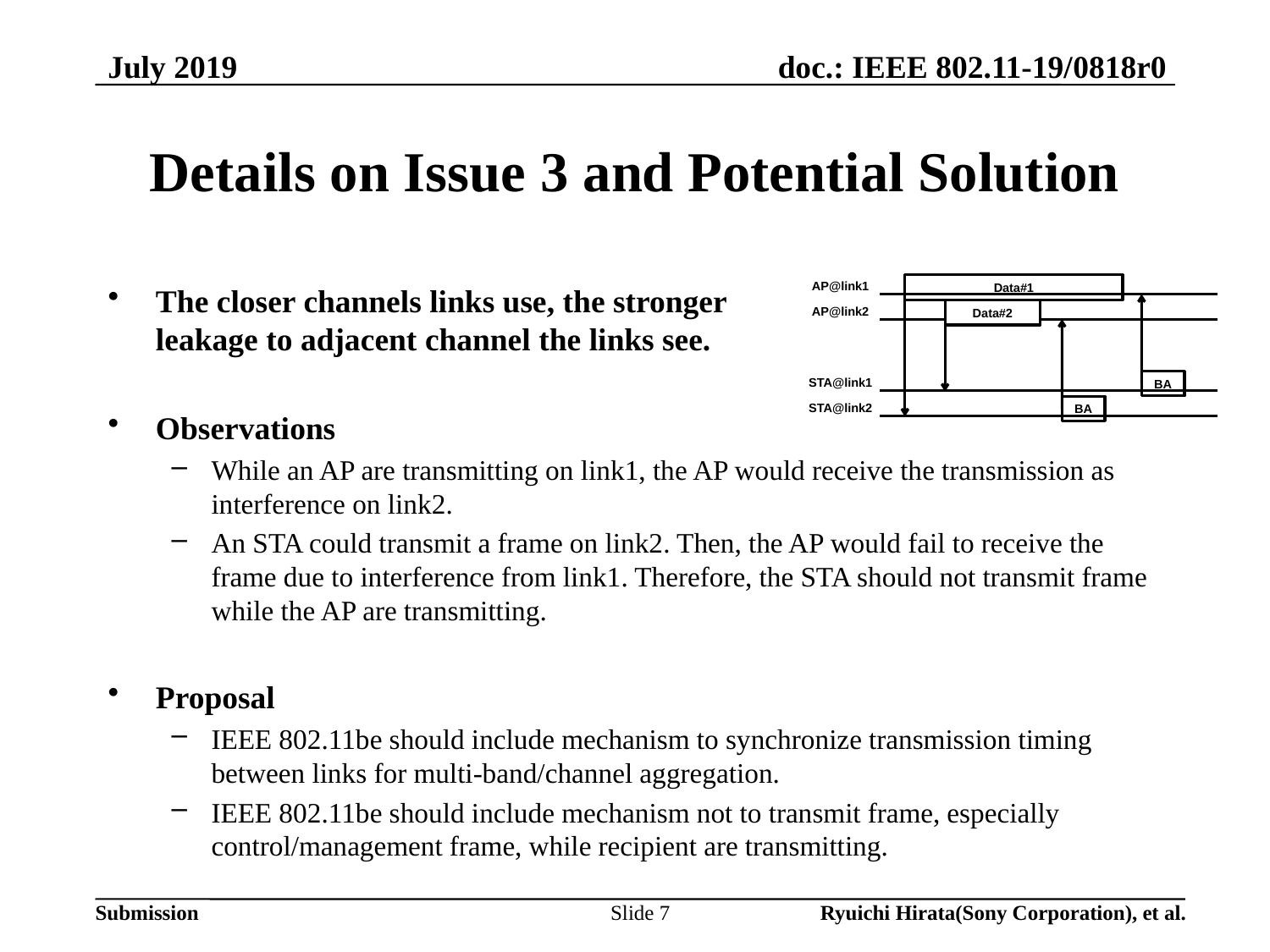

July 2019
# Details on Issue 3 and Potential Solution
AP@link1
Data#1
AP@link2
Data#2
STA@link1
BA
STA@link2
BA
The closer channels links use, the stronger
leakage to adjacent channel the links see.

Observations
While an AP are transmitting on link1, the AP would receive the transmission as interference on link2.
An STA could transmit a frame on link2. Then, the AP would fail to receive the frame due to interference from link1. Therefore, the STA should not transmit frame while the AP are transmitting.

Proposal
IEEE 802.11be should include mechanism to synchronize transmission timing between links for multi-band/channel aggregation.
IEEE 802.11be should include mechanism not to transmit frame, especially control/management frame, while recipient are transmitting.
Slide 7
Ryuichi Hirata(Sony Corporation), et al.